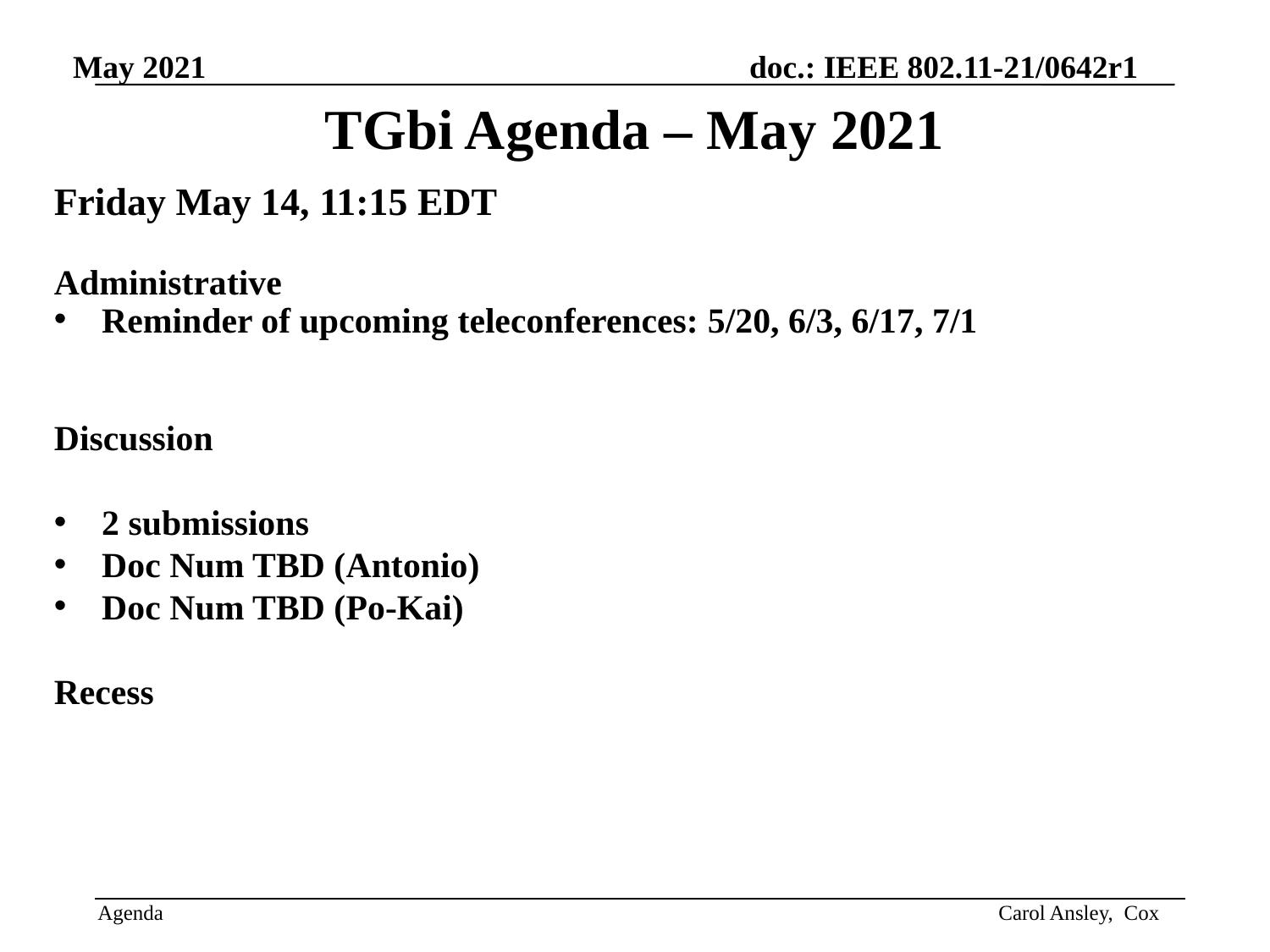

TGbi Agenda – May 2021
Friday May 14, 11:15 EDT

Administrative
Reminder of upcoming teleconferences: 5/20, 6/3, 6/17, 7/1

Discussion

2 submissions
Doc Num TBD (Antonio)
Doc Num TBD (Po-Kai)

Recess